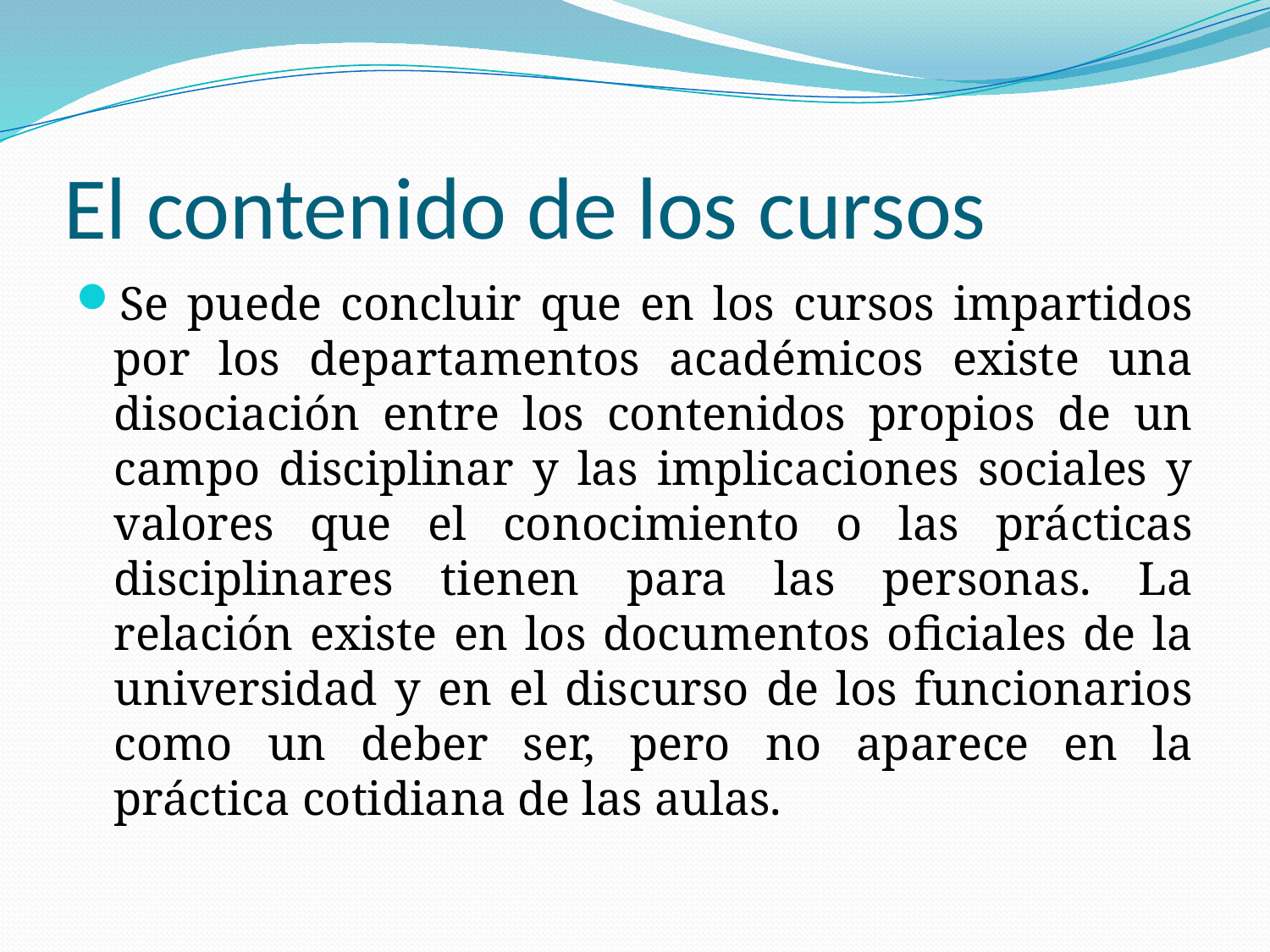

# El contenido de los cursos
Se puede concluir que en los cursos impartidos por los departamentos académicos existe una disociación entre los contenidos propios de un campo disciplinar y las implicaciones sociales y valores que el conocimiento o las prácticas disciplinares tienen para las personas. La relación existe en los documentos oficiales de la universidad y en el discurso de los funcionarios como un deber ser, pero no aparece en la práctica cotidiana de las aulas.